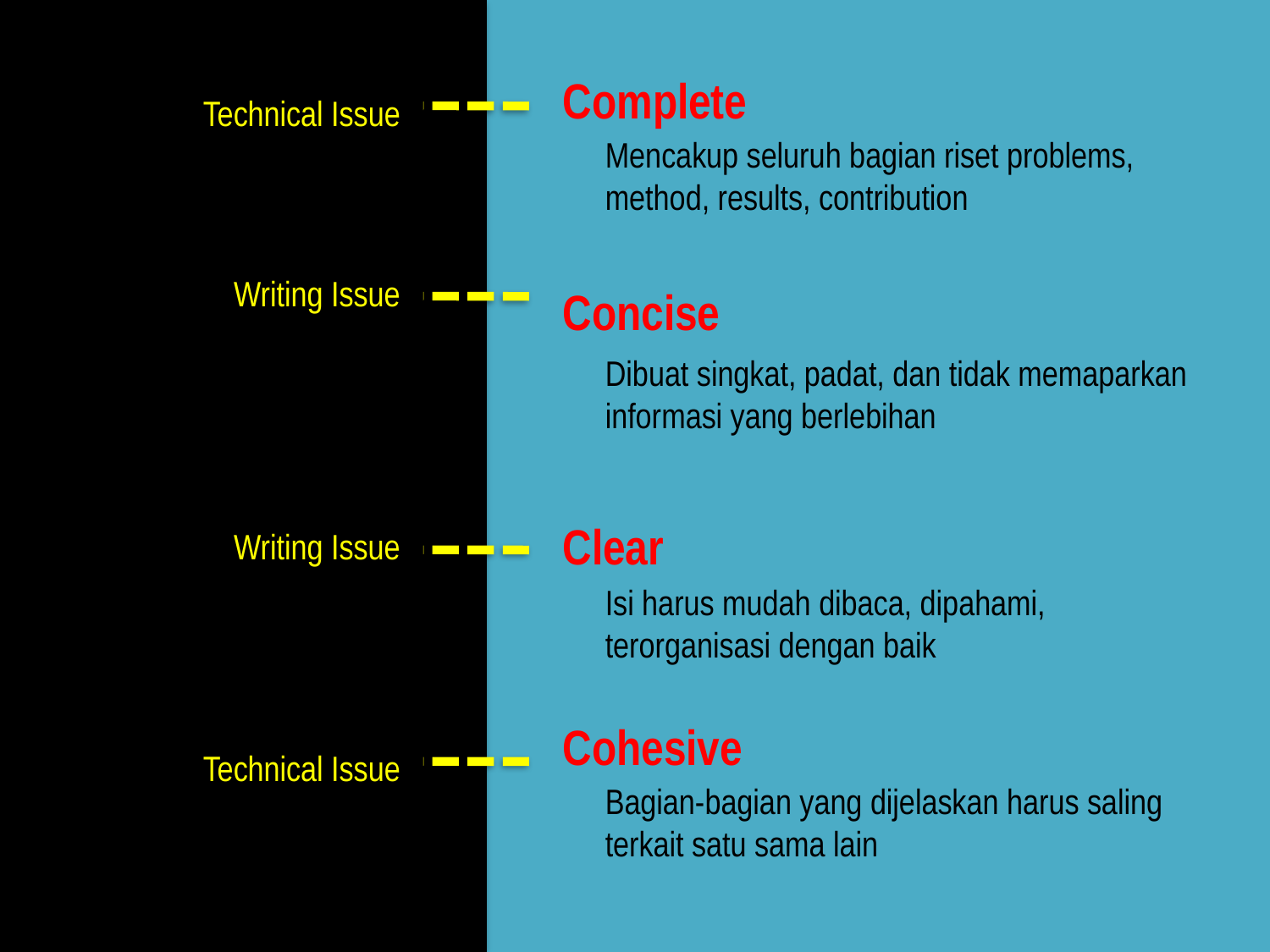

Technical Issue
Writing Issue
Writing Issue
Technical Issue

Complete
Mencakup seluruh bagian riset problems, method, results, contribution
Concise
Dibuat singkat, padat, dan tidak memaparkan informasi yang berlebihan
Clear
Isi harus mudah dibaca, dipahami, terorganisasi dengan baik
Cohesive
Bagian-bagian yang dijelaskan harus saling terkait satu sama lain
Keys of Abstracting